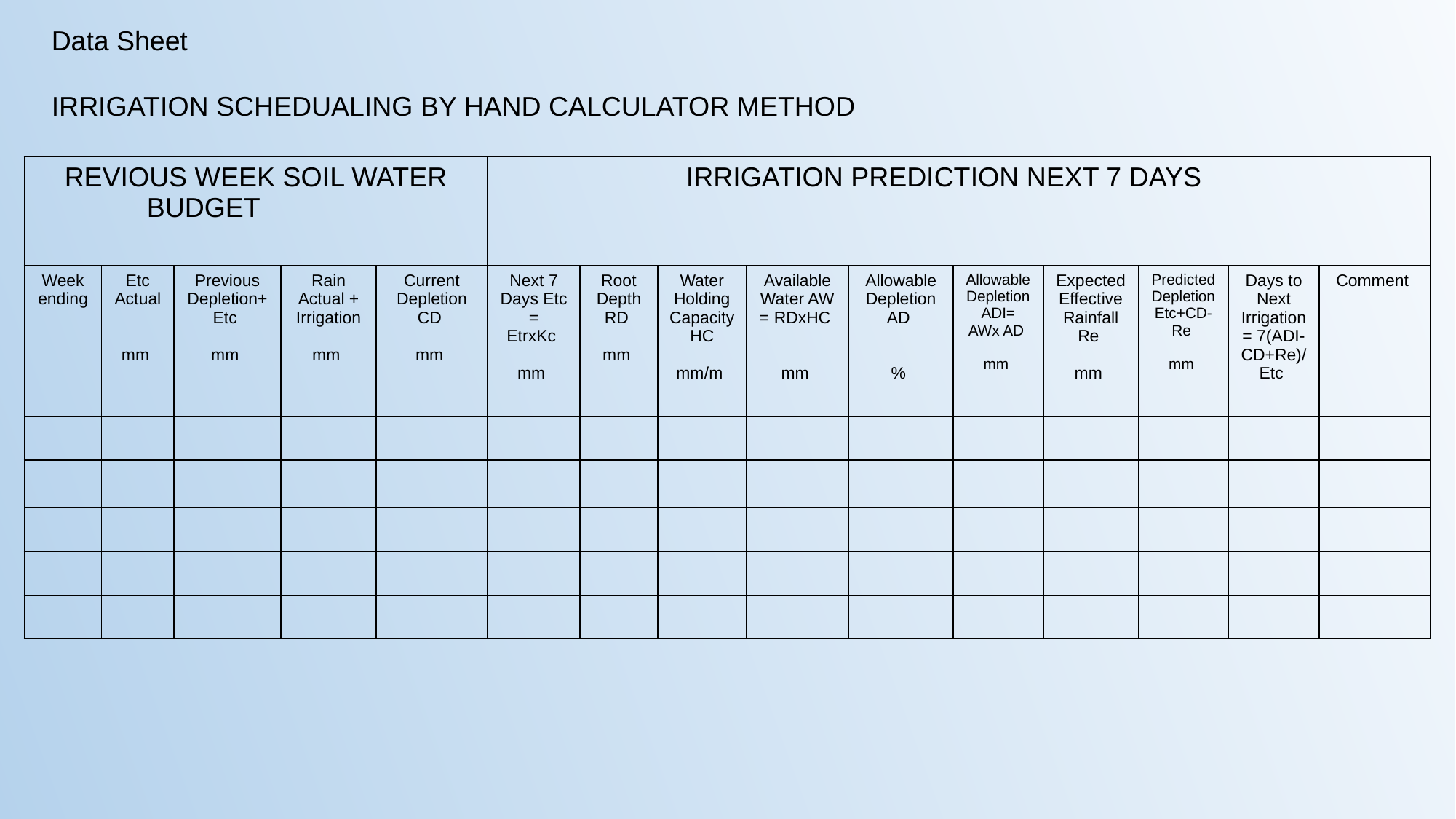

Data Sheet

IRRIGATION SCHEDUALING BY HAND CALCULATOR METHOD
| REVIOUS WEEK SOIL WATER BUDGET |  |  |  |  | IRRIGATION PREDICTION NEXT 7 DAYS |  |  |  |  |  |  |  |  |  |
| --- | --- | --- | --- | --- | --- | --- | --- | --- | --- | --- | --- | --- | --- | --- |
| Week ending | Etc Actual mm | Previous Depletion+ Etc mm | Rain Actual + Irrigation mm | Current Depletion CD mm | Next 7 Days Etc = EtrxKc mm | Root Depth RD mm | Water Holding Capacity HC mm/m | Available Water AW = RDxHC mm | Allowable Depletion AD % | Allowable Depletion ADI= AWx AD mm | Expected Effective Rainfall Re mm | Predicted Depletion Etc+CD-Re mm | Days to Next Irrigation = 7(ADI-CD+Re)/Etc | Comment |
|  |  |  |  |  |  |  |  |  |  |  |  |  |  |  |
|  |  |  |  |  |  |  |  |  |  |  |  |  |  |  |
|  |  |  |  |  |  |  |  |  |  |  |  |  |  |  |
|  |  |  |  |  |  |  |  |  |  |  |  |  |  |  |
|  |  |  |  |  |  |  |  |  |  |  |  |  |  |  |